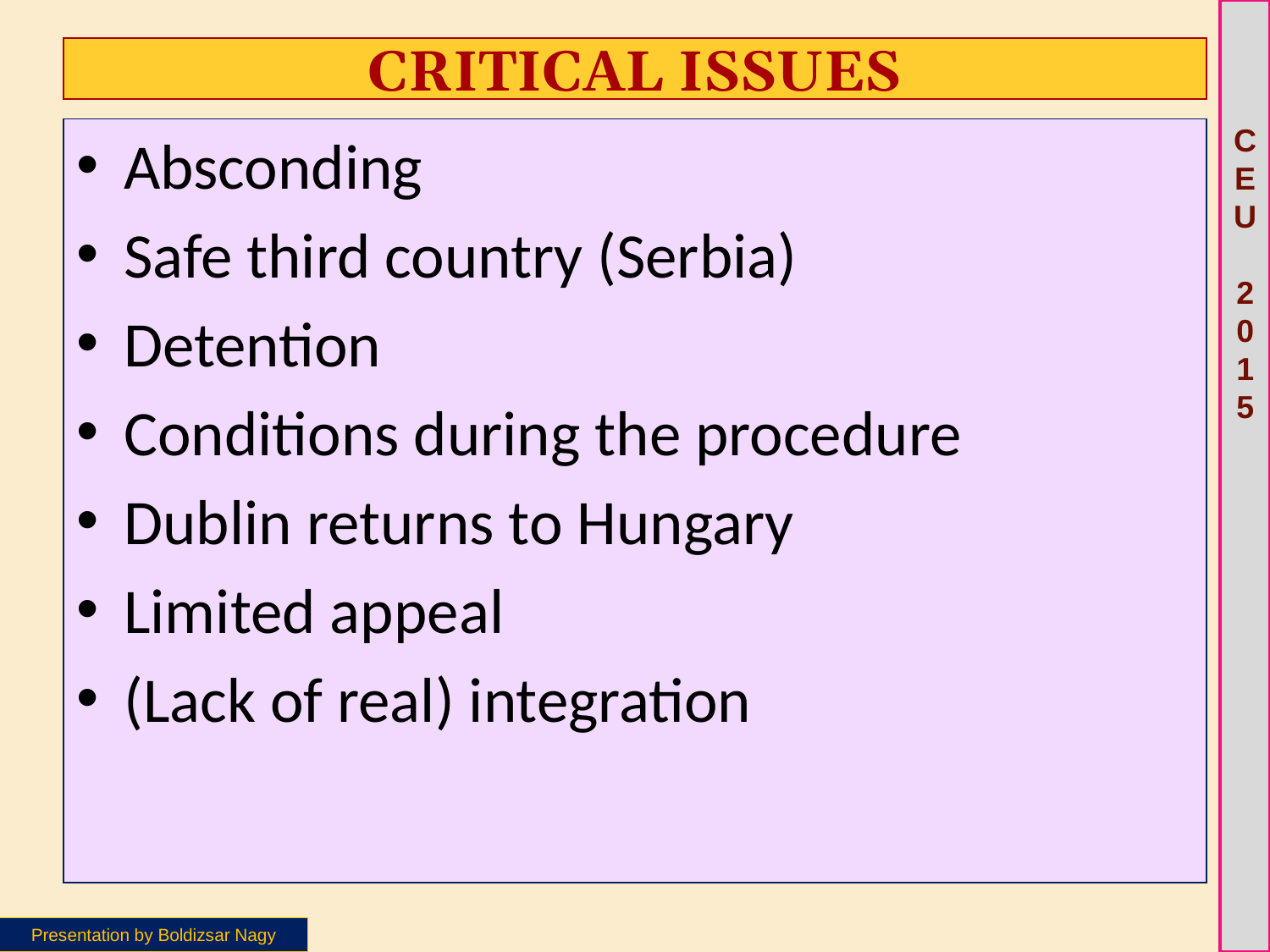

# Critical issues
Absconding
Safe third country (Serbia)
Detention
Conditions during the procedure
Dublin returns to Hungary
Limited appeal
(Lack of real) integration